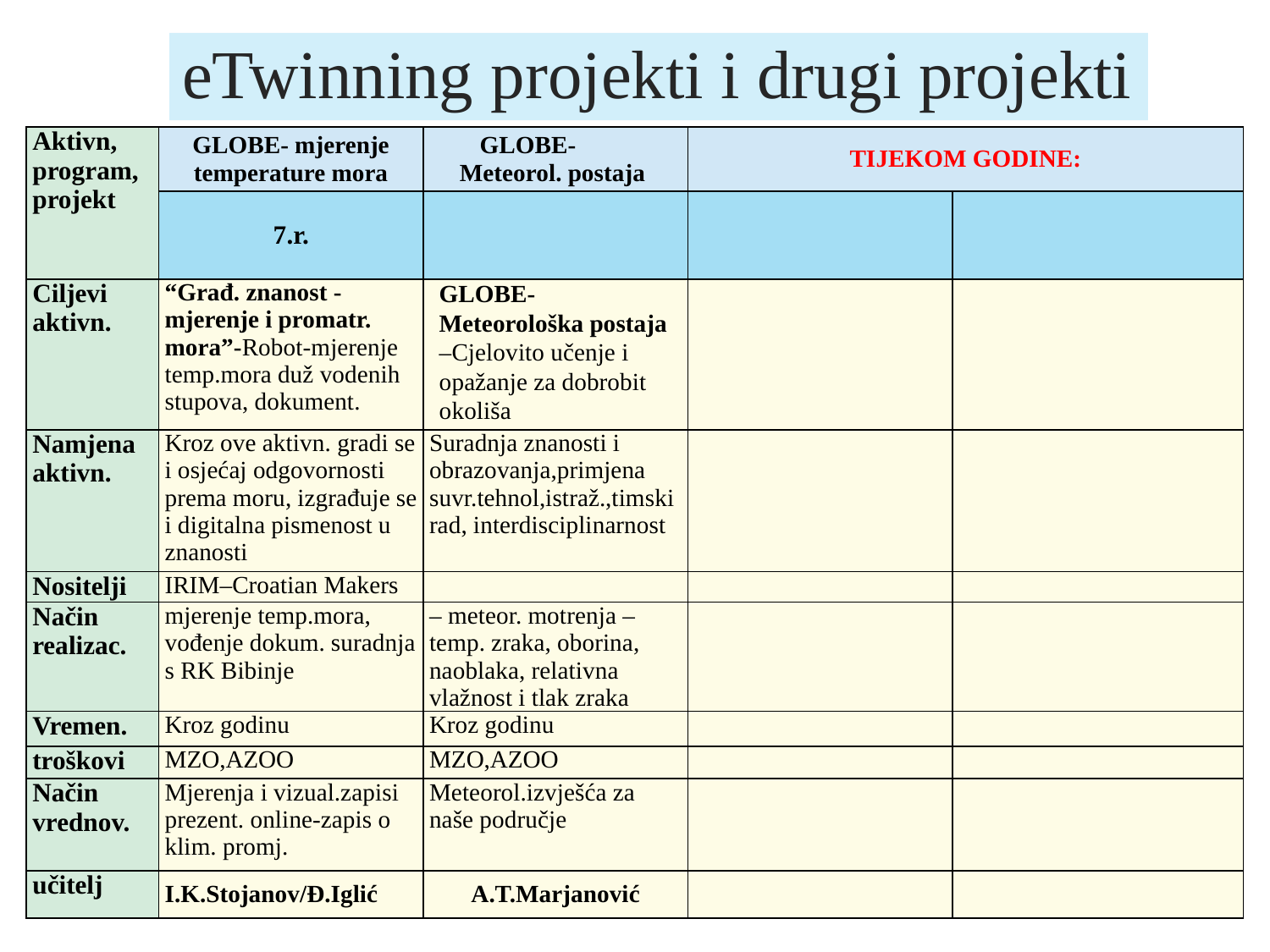

# eTwinning projekti i drugi projekti
| Aktivn, program, projekt | GLOBE- mjerenje temperature mora | GLOBE- Meteorol. postaja | TIJEKOM GODINE: |  |
| --- | --- | --- | --- | --- |
|  | 7.r. |  |  |  |
| Ciljevi aktivn. | “Građ. znanost - mjerenje i promatr. mora”-Robot-mjerenje temp.mora duž vodenih stupova, dokument. | GLOBE-Meteorološka postaja –Cjelovito učenje i opažanje za dobrobit okoliša |  |  |
| Namjena aktivn. | Kroz ove aktivn. gradi se i osjećaj odgovornosti prema moru, izgrađuje se i digitalna pismenost u znanosti | Suradnja znanosti i obrazovanja,primjena suvr.tehnol,istraž.,timski rad, interdisciplinarnost |  |  |
| Nositelji | IRIM–Croatian Makers |  |  |  |
| Način realizac. | mjerenje temp.mora, vođenje dokum. suradnja s RK Bibinje | – meteor. motrenja – temp. zraka, oborina, naoblaka, relativna vlažnost i tlak zraka |  |  |
| Vremen. | Kroz godinu | Kroz godinu |  |  |
| troškovi | MZO,AZOO | MZO,AZOO |  |  |
| Način vrednov. | Mjerenja i vizual.zapisi prezent. online-zapis o klim. promj. | Meteorol.izvješća za naše područje |  |  |
| učitelj | I.K.Stojanov/Đ.Iglić | A.T.Marjanović |  |  |